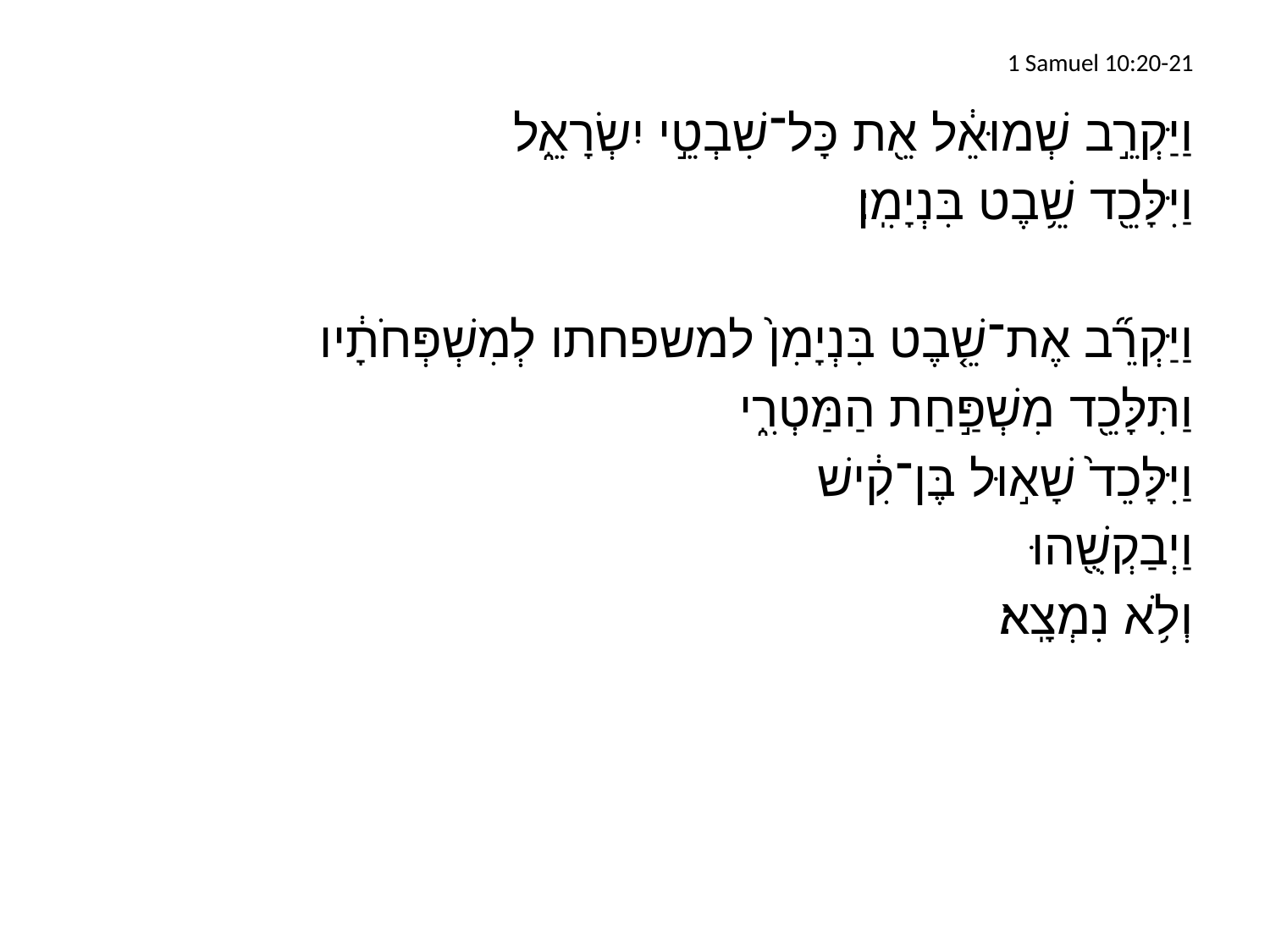

# 1 Samuel 10:20-21
וַיַּקְרֵ֣ב שְׁמוּאֵ֔ל אֵ֖ת כָּל־שִׁבְטֵ֣י יִשְׂרָאֵ֑ל
וַיִּלָּכֵ֖ד שֵׁ֥בֶט בִּנְיָמִֽן׃

וַיַּקְרֵ֞ב אֶת־שֵׁ֤בֶט בִּנְיָמִן֙ למשפחתו לְמִשְׁפְּחֹתָ֔יו
וַתִּלָּכֵ֖ד מִשְׁפַּ֣חַת הַמַּטְרִ֑י
וַיִּלָּכֵד֙ שָׁא֣וּל בֶּן־קִ֔ישׁ
וַיְבַקְשֻׁ֖הוּ
וְלֹ֥א נִמְצָֽא׃